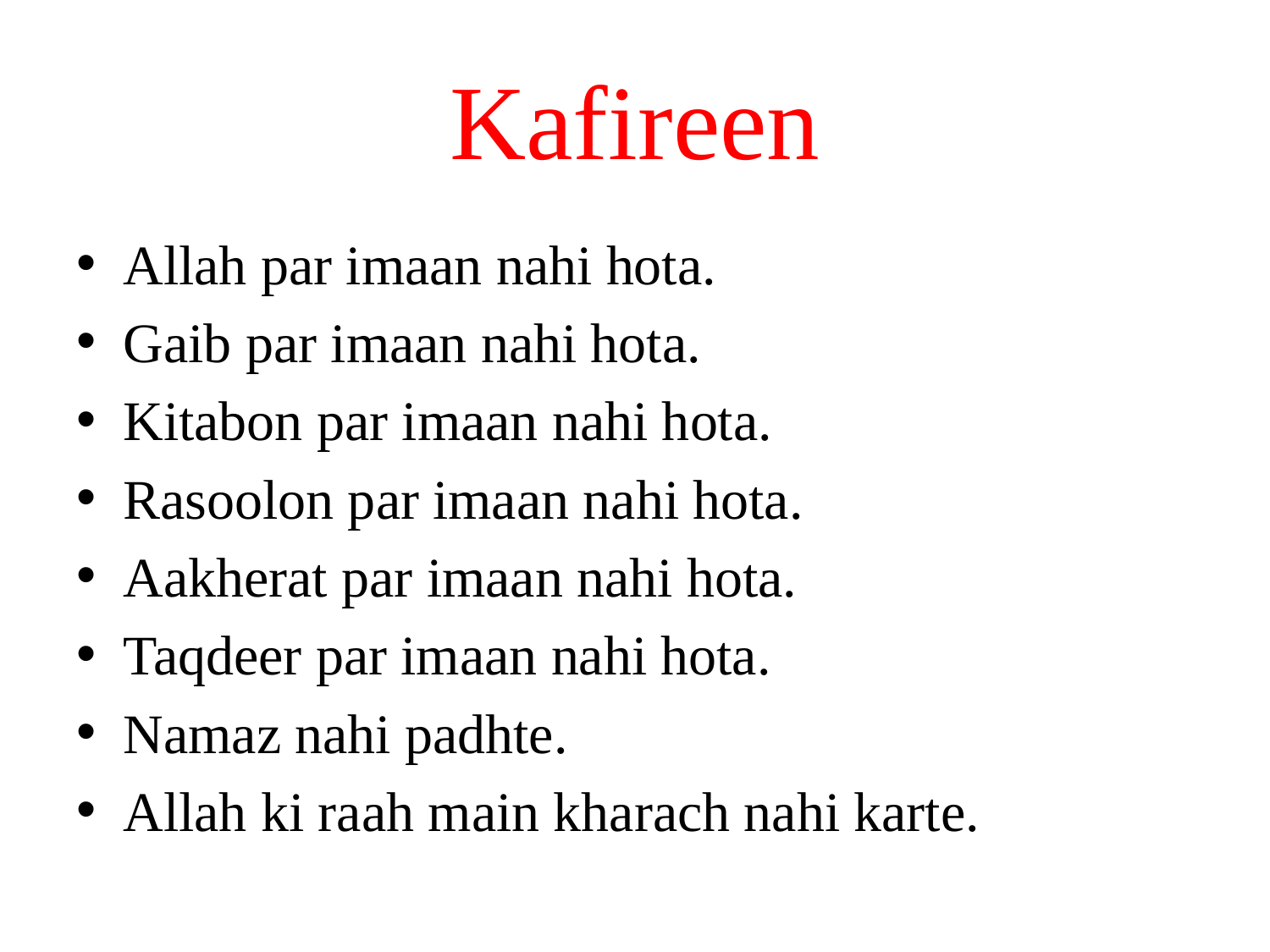

# Kafireen
Allah par imaan nahi hota.
Gaib par imaan nahi hota.
Kitabon par imaan nahi hota.
Rasoolon par imaan nahi hota.
Aakherat par imaan nahi hota.
Taqdeer par imaan nahi hota.
Namaz nahi padhte.
Allah ki raah main kharach nahi karte.